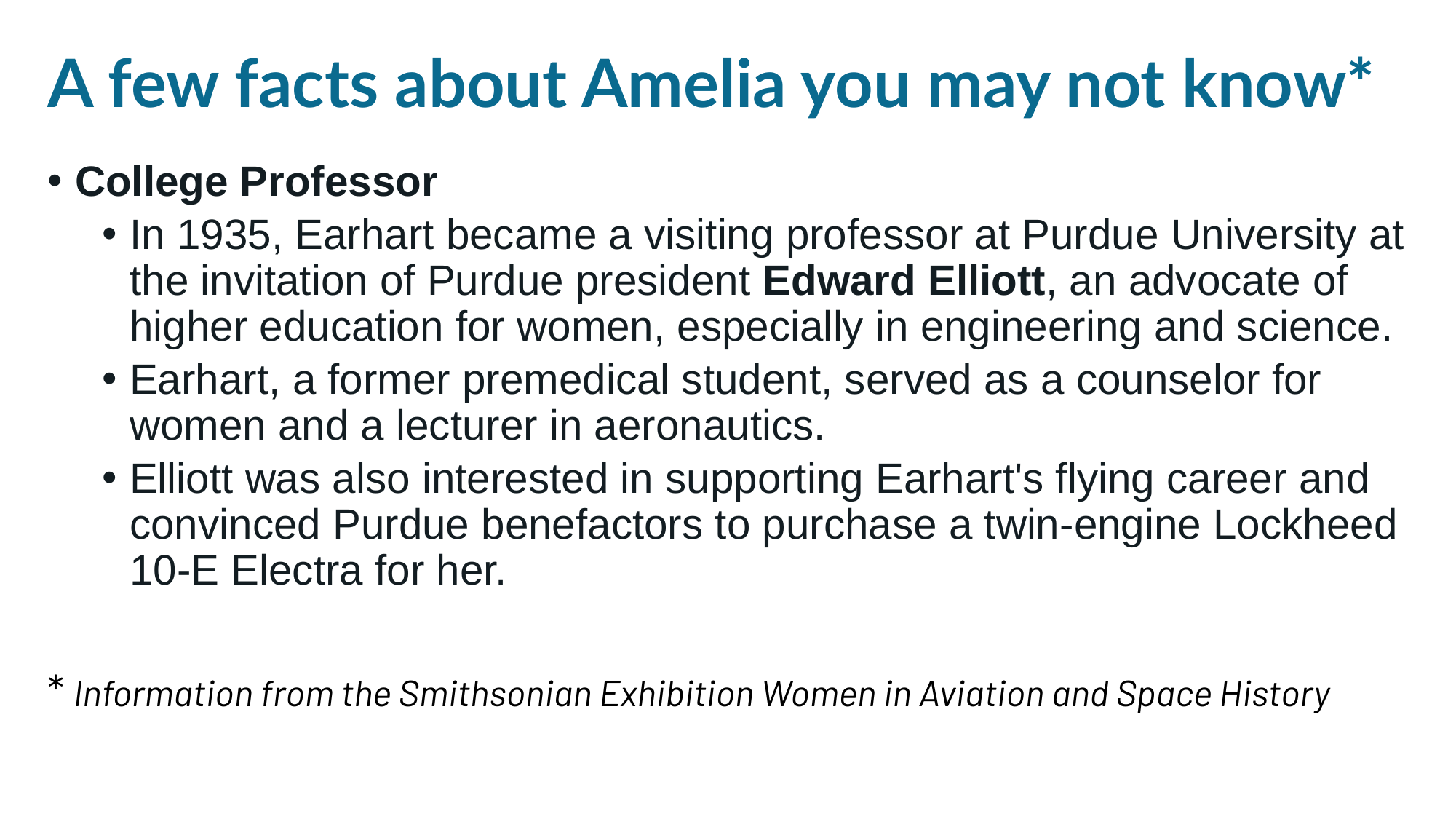

# A few facts about Amelia you may not know*
College Professor
In 1935, Earhart became a visiting professor at Purdue University at the invitation of Purdue president Edward Elliott, an advocate of higher education for women, especially in engineering and science.
Earhart, a former premedical student, served as a counselor for women and a lecturer in aeronautics.
Elliott was also interested in supporting Earhart's flying career and convinced Purdue benefactors to purchase a twin-engine Lockheed 10-E Electra for her.

* Information from the Smithsonian Exhibition Women in Aviation and Space History